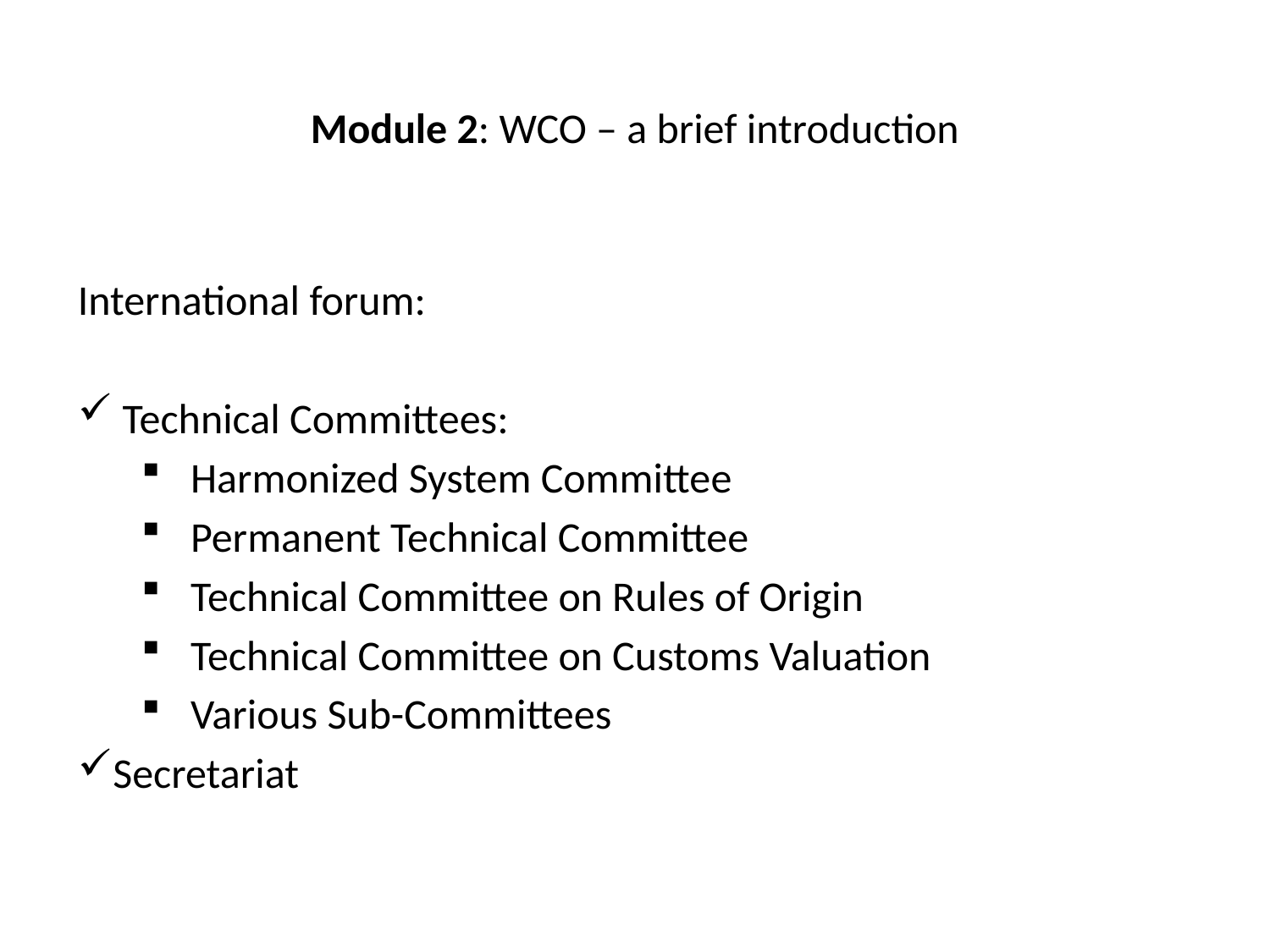

Module 2: WCO – a brief introduction
International forum:

 Technical Committees:
 Harmonized System Committee
 Permanent Technical Committee
 Technical Committee on Rules of Origin
 Technical Committee on Customs Valuation
 Various Sub-Committees
Secretariat